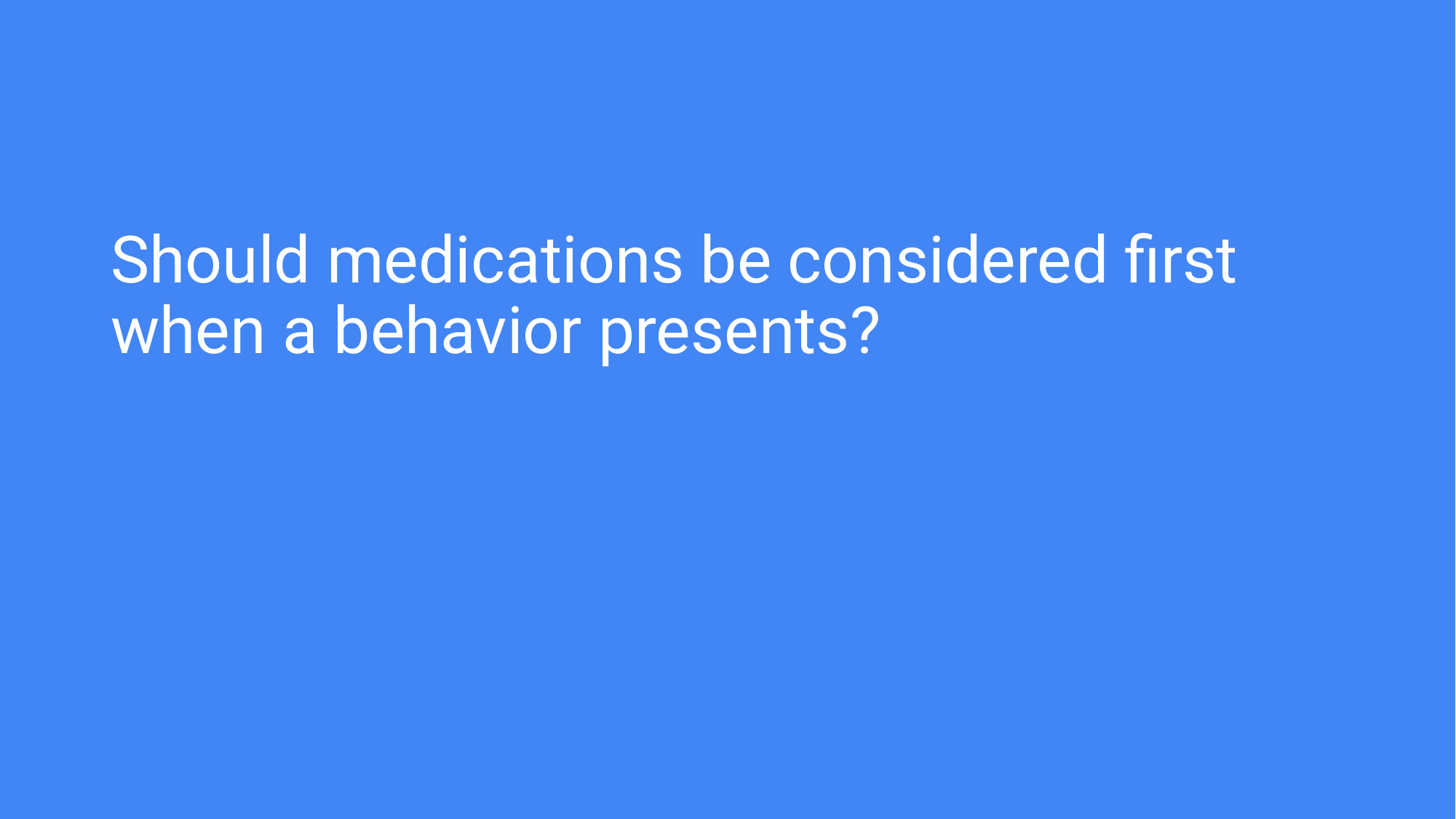

# Should medications be considered first when a behavior presents?